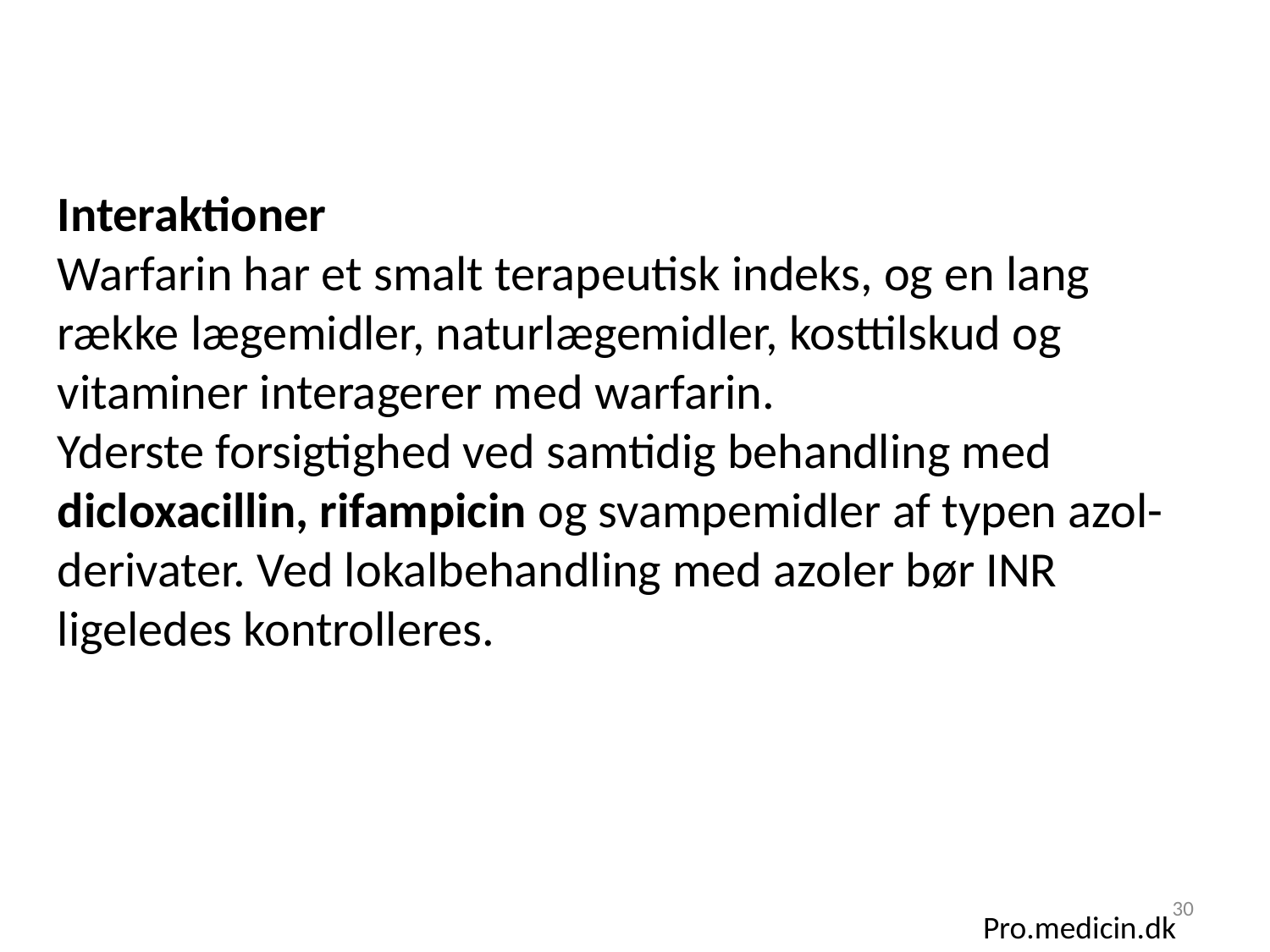

#
Interaktioner
Warfarin har et smalt terapeutisk indeks, og en lang række lægemidler, naturlægemidler, kosttilskud og vitaminer interagerer med warfarin.
Yderste forsigtighed ved samtidig behandling med dicloxacillin, rifampicin og svampemidler af typen azol-derivater. Ved lokalbehandling med azoler bør INR ligeledes kontrolleres.

30
Pro.medicin.dk